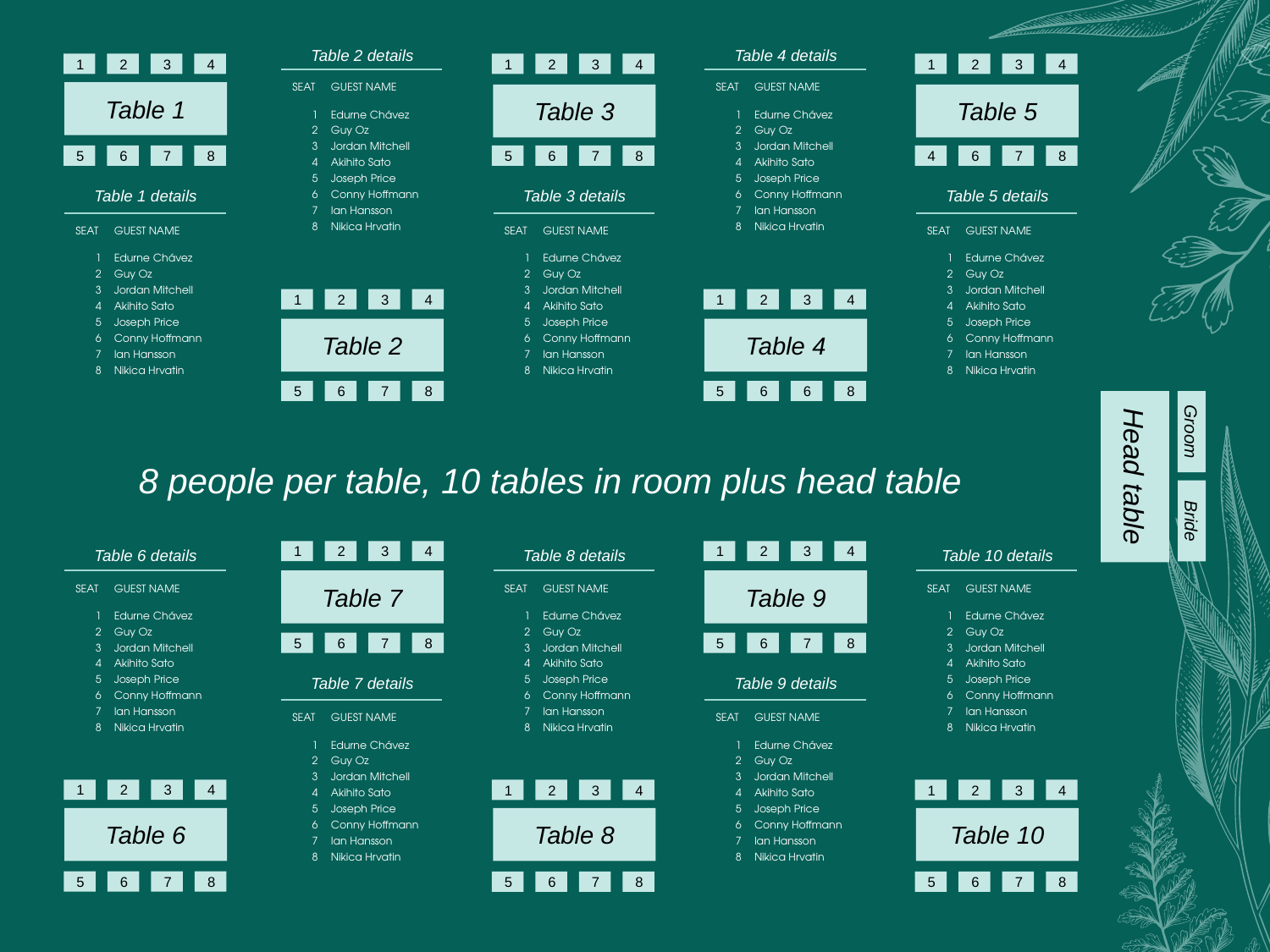

Table 2 details
Table 4 details
1
2
3
4
1
2
3
4
1
2
3
4
| SEAT | GUEST NAME |
| --- | --- |
| 1 | Edurne Chávez |
| 2 | Guy Oz |
| 3 | Jordan Mitchell |
| 4 | Akihito Sato |
| 5 | Joseph Price |
| 6 | Conny Hoffmann |
| 7 | Ian Hansson |
| 8 | Nikica Hrvatin |
| SEAT | GUEST NAME |
| --- | --- |
| 1 | Edurne Chávez |
| 2 | Guy Oz |
| 3 | Jordan Mitchell |
| 4 | Akihito Sato |
| 5 | Joseph Price |
| 6 | Conny Hoffmann |
| 7 | Ian Hansson |
| 8 | Nikica Hrvatin |
Table 1
Table 3
Table 5
5
6
7
8
5
6
7
8
4
6
7
8
Table 1 details
Table 3 details
Table 5 details

| SEAT | GUEST NAME |
| --- | --- |
| 1 | Edurne Chávez |
| 2 | Guy Oz |
| 3 | Jordan Mitchell |
| 4 | Akihito Sato |
| 5 | Joseph Price |
| 6 | Conny Hoffmann |
| 7 | Ian Hansson |
| 8 | Nikica Hrvatin |
| SEAT | GUEST NAME |
| --- | --- |
| 1 | Edurne Chávez |
| 2 | Guy Oz |
| 3 | Jordan Mitchell |
| 4 | Akihito Sato |
| 5 | Joseph Price |
| 6 | Conny Hoffmann |
| 7 | Ian Hansson |
| 8 | Nikica Hrvatin |
| SEAT | GUEST NAME |
| --- | --- |
| 1 | Edurne Chávez |
| 2 | Guy Oz |
| 3 | Jordan Mitchell |
| 4 | Akihito Sato |
| 5 | Joseph Price |
| 6 | Conny Hoffmann |
| 7 | Ian Hansson |
| 8 | Nikica Hrvatin |
1
2
3
4
1
2
3
4
Table 2
Table 4
5
6
7
8
5
6
6
8
Groom
Head table
# 8 people per table, 10 tables in room plus head table
Bride
Table 6 details
Table 8 details
Table 10 details
1
2
3
4
1
2
3
4
| SEAT | GUEST NAME |
| --- | --- |
| 1 | Edurne Chávez |
| 2 | Guy Oz |
| 3 | Jordan Mitchell |
| 4 | Akihito Sato |
| 5 | Joseph Price |
| 6 | Conny Hoffmann |
| 7 | Ian Hansson |
| 8 | Nikica Hrvatin |
| SEAT | GUEST NAME |
| --- | --- |
| 1 | Edurne Chávez |
| 2 | Guy Oz |
| 3 | Jordan Mitchell |
| 4 | Akihito Sato |
| 5 | Joseph Price |
| 6 | Conny Hoffmann |
| 7 | Ian Hansson |
| 8 | Nikica Hrvatin |
| SEAT | GUEST NAME |
| --- | --- |
| 1 | Edurne Chávez |
| 2 | Guy Oz |
| 3 | Jordan Mitchell |
| 4 | Akihito Sato |
| 5 | Joseph Price |
| 6 | Conny Hoffmann |
| 7 | Ian Hansson |
| 8 | Nikica Hrvatin |
Table 7
Table 9
5
6
7
8
5
6
7
8
Table 7 details
Table 9 details
| SEAT | GUEST NAME |
| --- | --- |
| 1 | Edurne Chávez |
| 2 | Guy Oz |
| 3 | Jordan Mitchell |
| 4 | Akihito Sato |
| 5 | Joseph Price |
| 6 | Conny Hoffmann |
| 7 | Ian Hansson |
| 8 | Nikica Hrvatin |
| SEAT | GUEST NAME |
| --- | --- |
| 1 | Edurne Chávez |
| 2 | Guy Oz |
| 3 | Jordan Mitchell |
| 4 | Akihito Sato |
| 5 | Joseph Price |
| 6 | Conny Hoffmann |
| 7 | Ian Hansson |
| 8 | Nikica Hrvatin |
1
2
3
4
1
2
3
4
1
2
3
4
Table 6
Table 8
Table 10
5
6
7
8
5
6
7
8
5
6
7
8